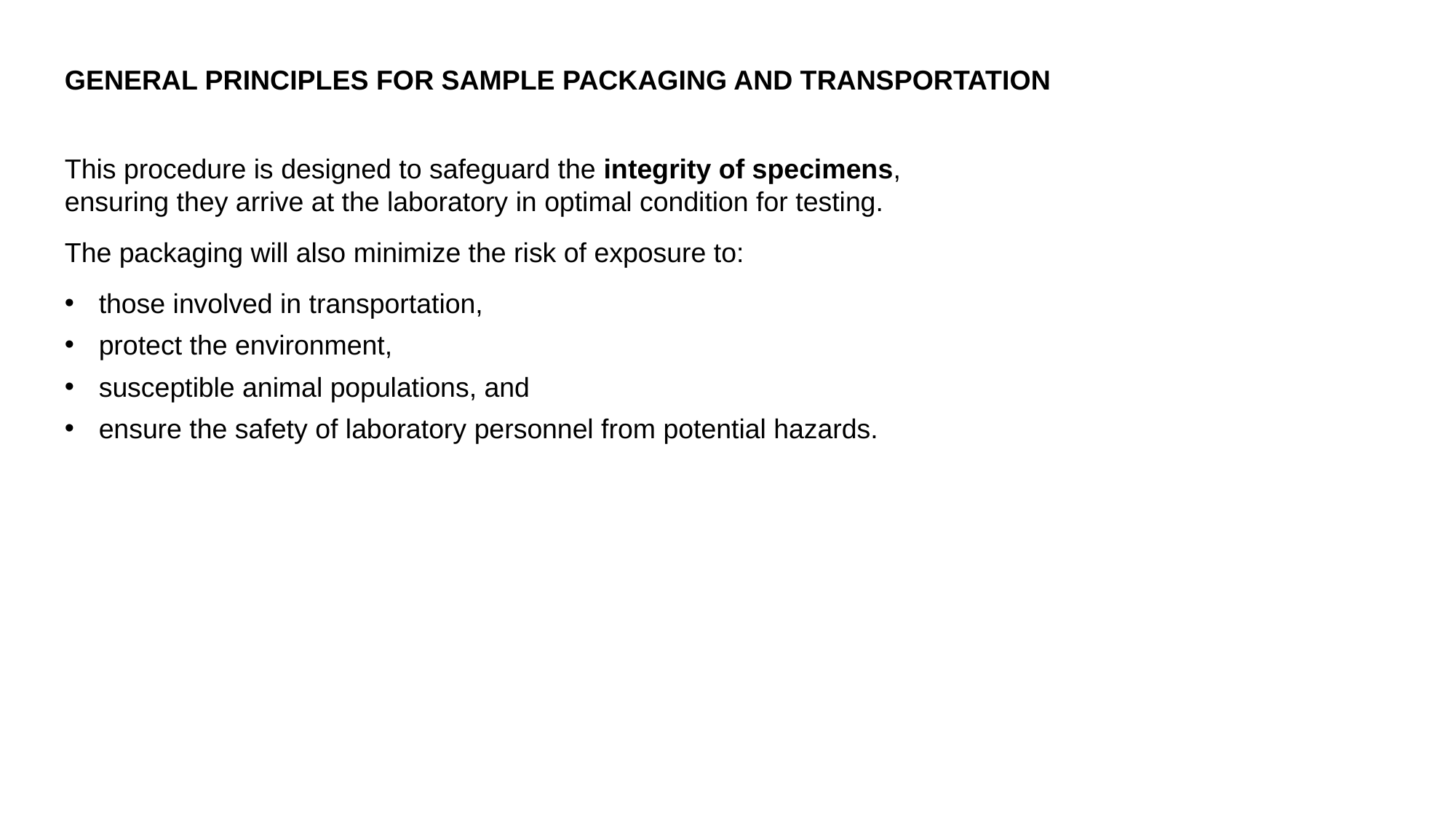

GENERAL PRINCIPLES FOR SAMPLE PACKAGING AND TRANSPORTATION
This procedure is designed to safeguard the integrity of specimens, ensuring they arrive at the laboratory in optimal condition for testing.
The packaging will also minimize the risk of exposure to:
those involved in transportation,
protect the environment,
susceptible animal populations, and
ensure the safety of laboratory personnel from potential hazards.